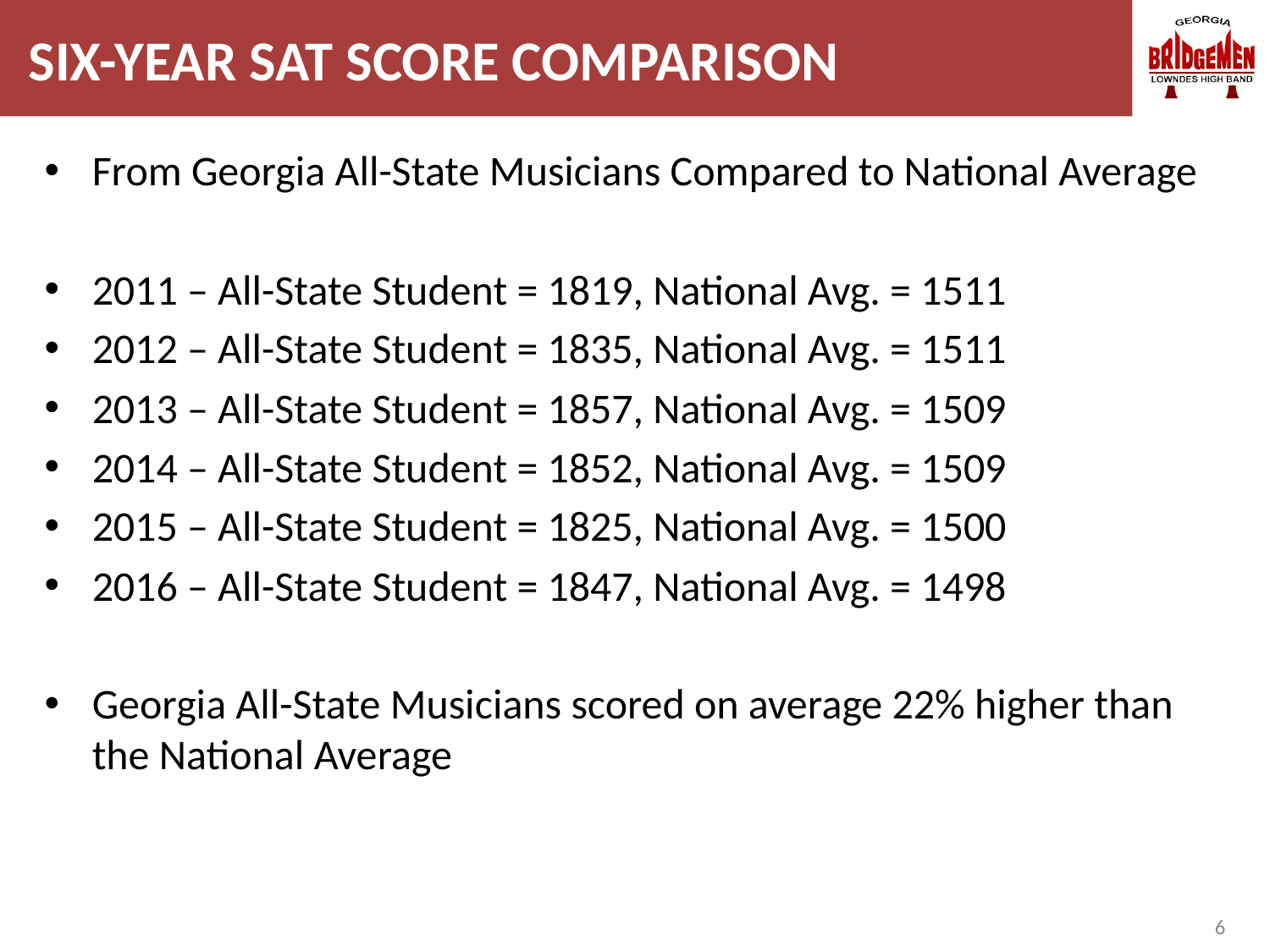

# SIX-YEAR SAT SCORE COMPARISON
From Georgia All-State Musicians Compared to National Average

2011 – All-State Student = 1819, National Avg. = 1511
2012 – All-State Student = 1835, National Avg. = 1511
2013 – All-State Student = 1857, National Avg. = 1509
2014 – All-State Student = 1852, National Avg. = 1509
2015 – All-State Student = 1825, National Avg. = 1500
2016 – All-State Student = 1847, National Avg. = 1498

Georgia All-State Musicians scored on average 22% higher than the National Average
6